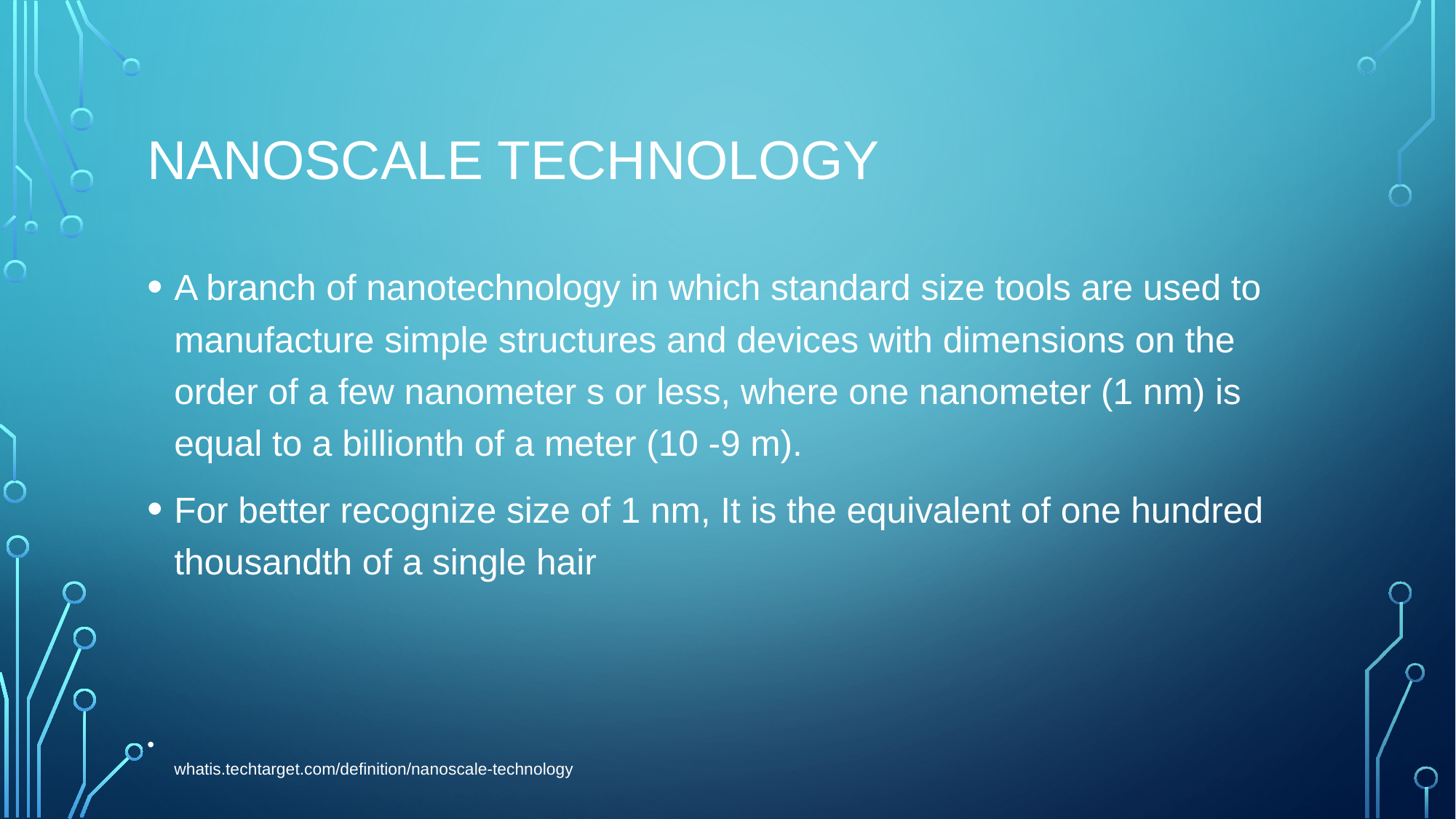

# Nanoscale Technology
A branch of nanotechnology in which standard size tools are used to manufacture simple structures and devices with dimensions on the order of a few nanometer s or less, where one nanometer (1 nm) is equal to a billionth of a meter (10 -9 m).
For better recognize size of 1 nm, It is the equivalent of one hundred thousandth of a single hair

                                                                                                                                                                                                whatis.techtarget.com/definition/nanoscale-technology